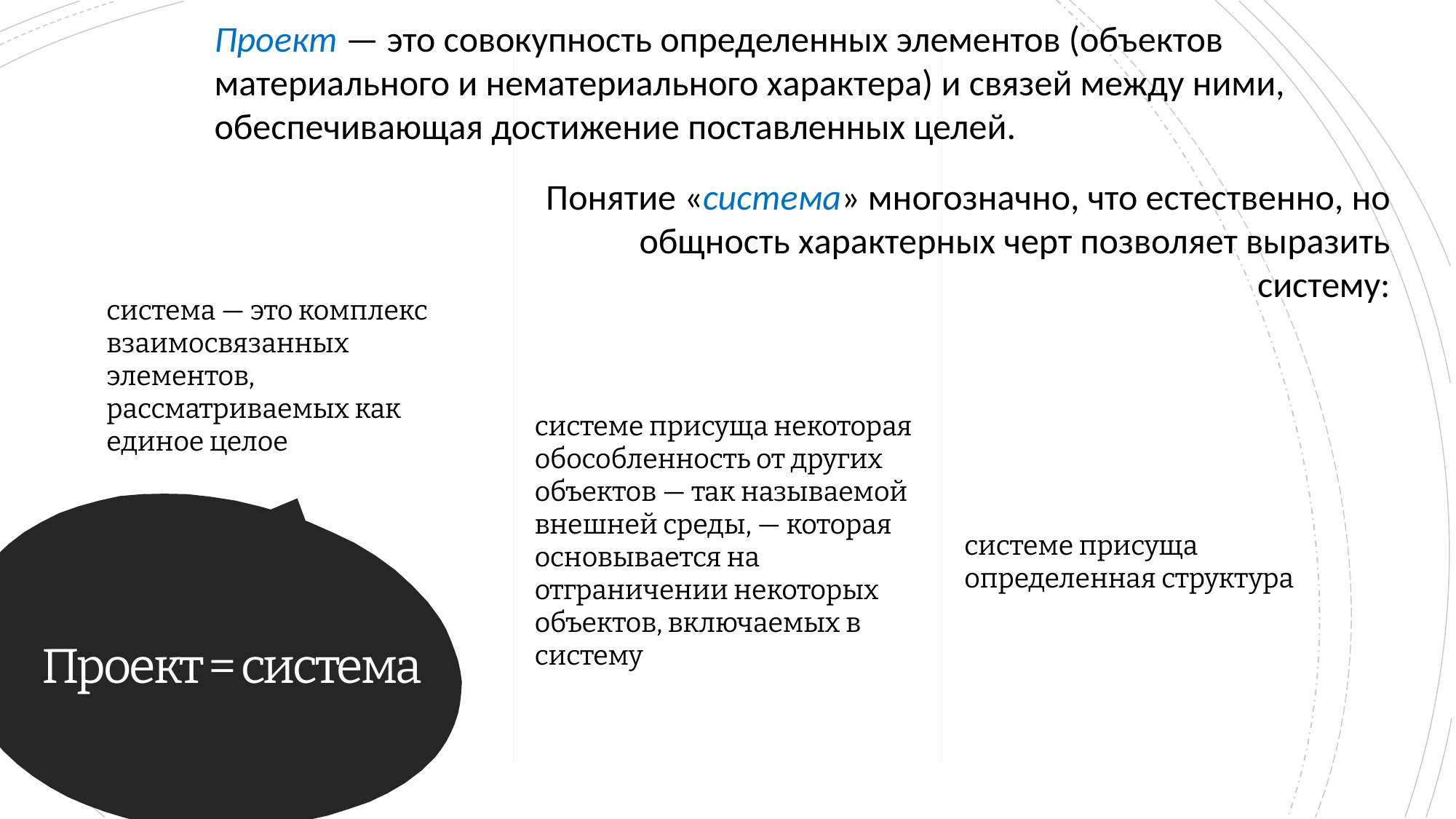

Проект — это совокупность определенных элементов (объектов материального и нематериального характера) и связей между ними, обеспечивающая достижение поставленных целей.

Понятие «система» многозначно, что естественно, но общность характерных черт позволяет выразить систему:
система — это комплекс взаимосвязанных элементов, рассматриваемых как единое целое

системе присуща некоторая обособленность от других объектов — так называемой внешней среды, — которая основывается на отграничении некоторых объектов, включаемых в систему

системе присуща определенная структура
# Проект = система